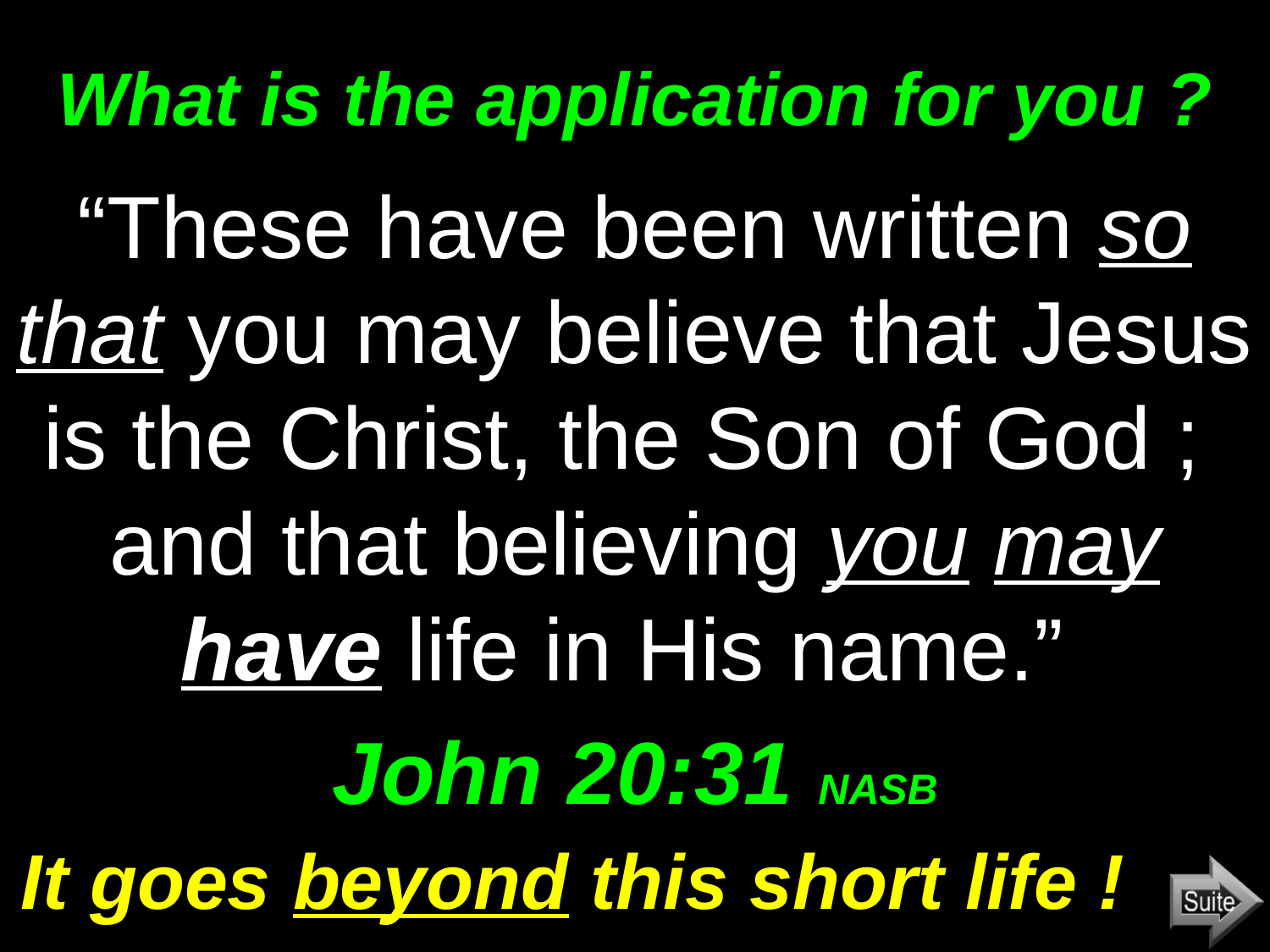

# What is the application for you ?
“These have been written so that you may believe that Jesus is the Christ, the Son of God ;  and that believing you may have life in His name.”
John 20:31 NASB
It goes beyond this short life !